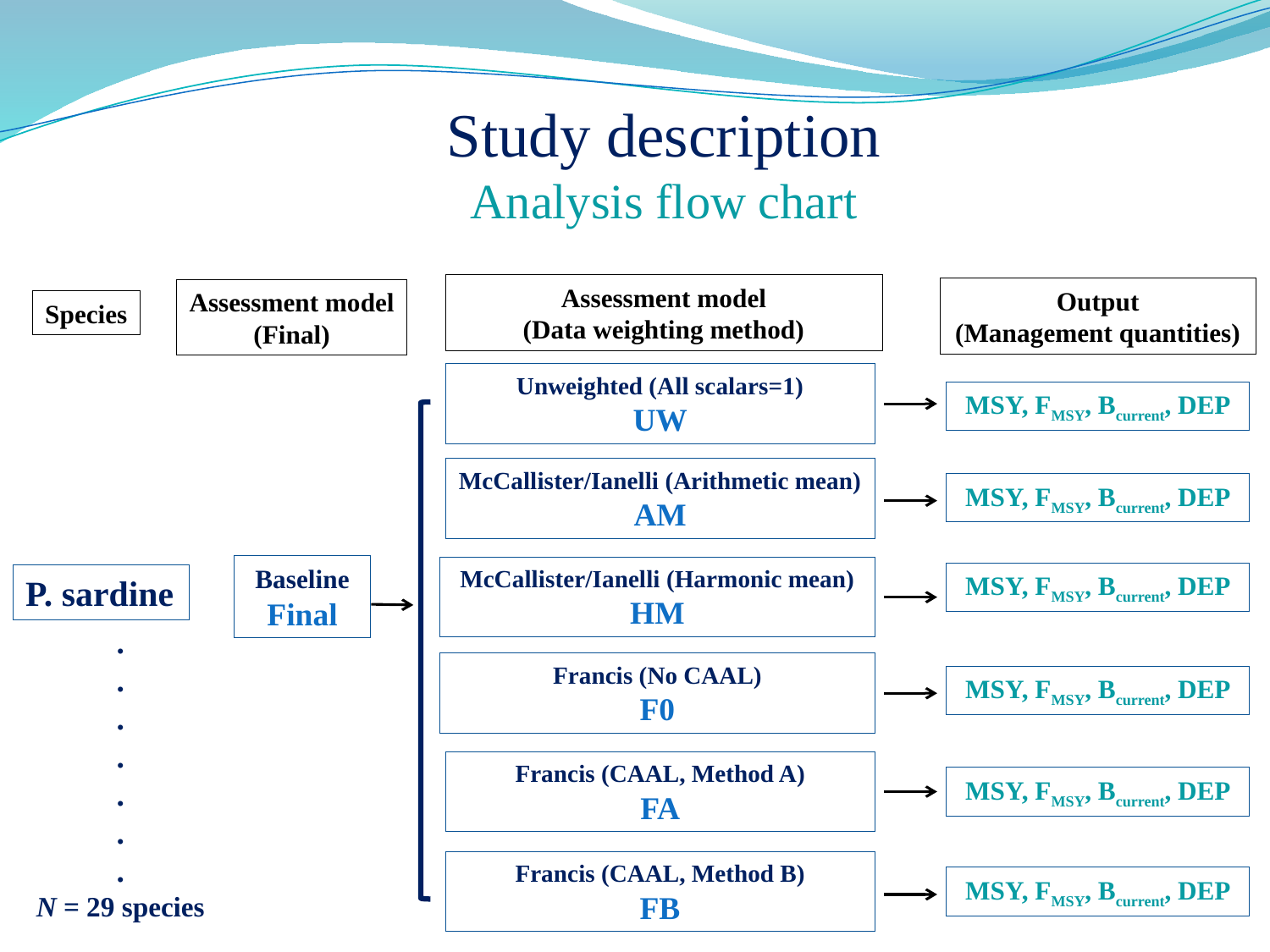

Study description
Analysis flow chart
Assessment model
(Data weighting method)
Output
(Management quantities)
Assessment model
(Final)
Species
Unweighted (All scalars=1)
UW
MSY, FMSY, Bcurrent, DEP

McCallister/Ianelli (Arithmetic mean) AM
MSY, FMSY, Bcurrent, DEP
Baseline
Final
McCallister/Ianelli (Harmonic mean)
HM
MSY, FMSY, Bcurrent, DEP
P. sardine
.
.
.
.
.
.
.
N = 29 species
Francis (No CAAL)
F0
MSY, FMSY, Bcurrent, DEP
Francis (CAAL, Method A)
FA
MSY, FMSY, Bcurrent, DEP
Francis (CAAL, Method B)
FB
MSY, FMSY, Bcurrent, DEP